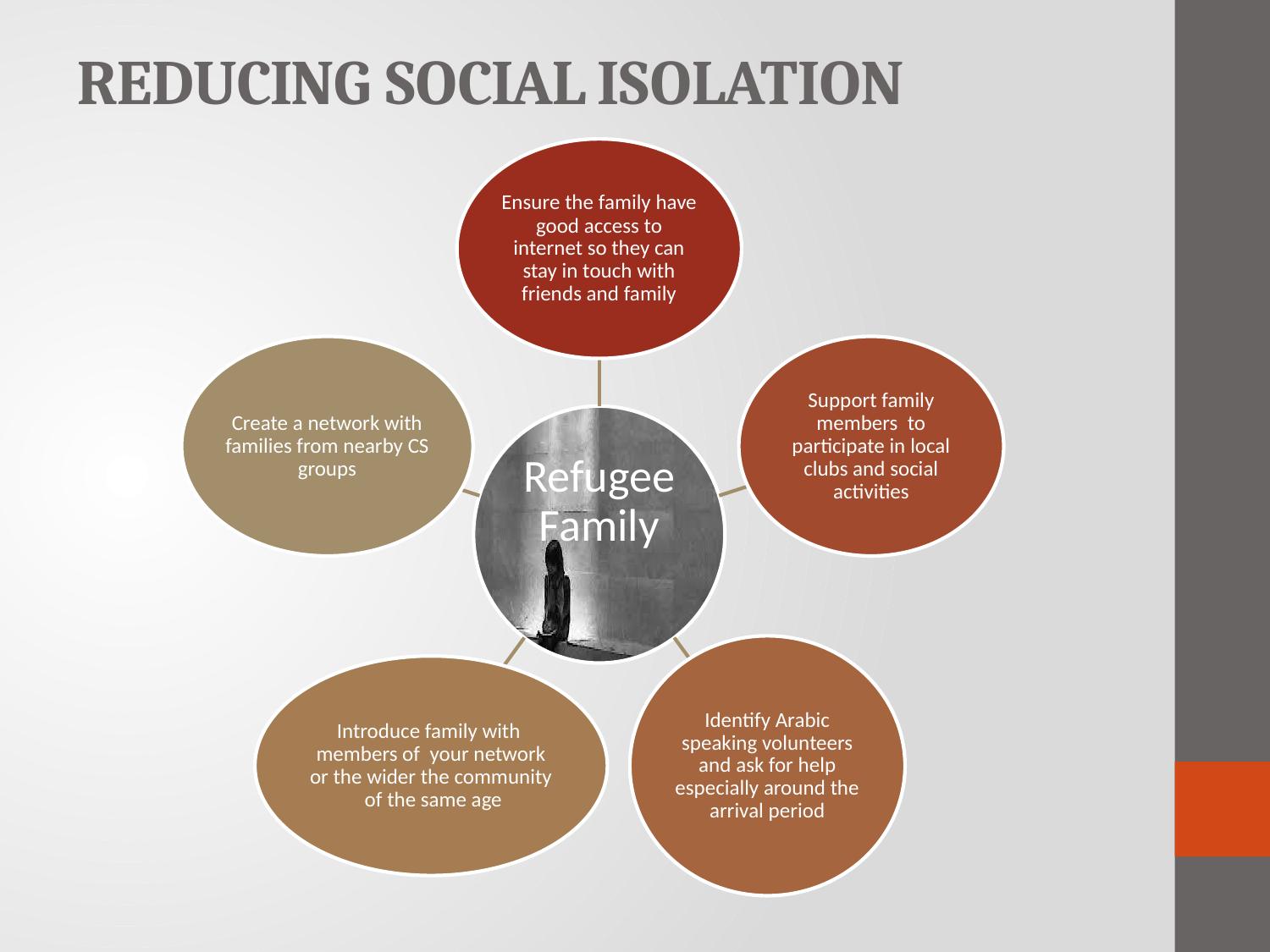

# REDUCING SOCIAL ISOLATION
Refugee
Family

Ensure the family have good access to internet so they can stay in touch with friends and family

Support family members  to participate in local clubs and social activities

Identify Arabic speaking volunteers and ask for help especially around the arrival period

Introduce family with
members of  your network or the wider the community  of the same age

Create a network with families from nearby CS groups